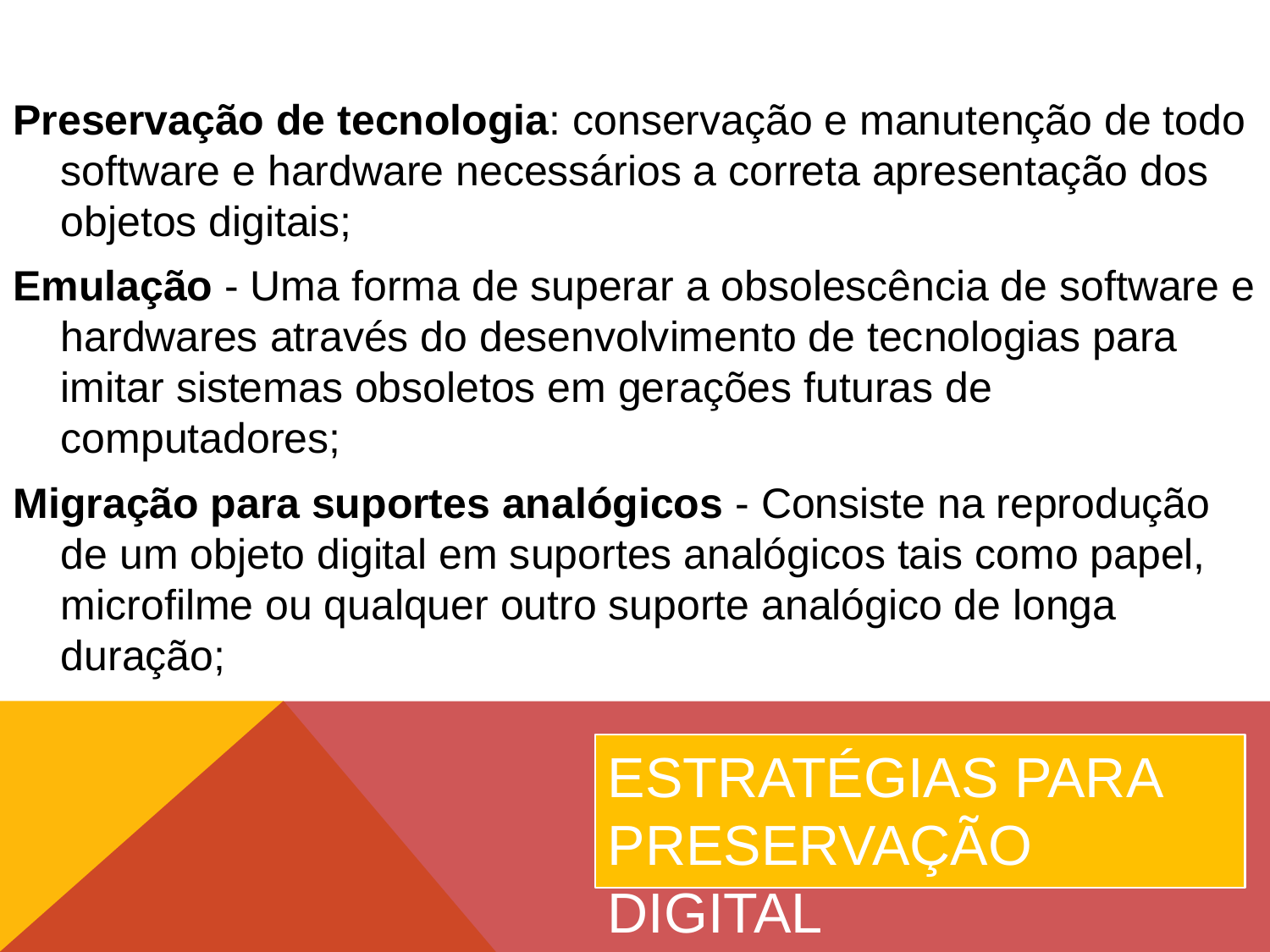

Preservação de tecnologia: conservação e manutenção de todo software e hardware necessários a correta apresentação dos objetos digitais;
Emulação - Uma forma de superar a obsolescência de software e hardwares através do desenvolvimento de tecnologias para imitar sistemas obsoletos em gerações futuras de computadores;
Migração para suportes analógicos - Consiste na reprodução de um objeto digital em suportes analógicos tais como papel, microfilme ou qualquer outro suporte analógico de longa duração;

Estratégias para preservação digital